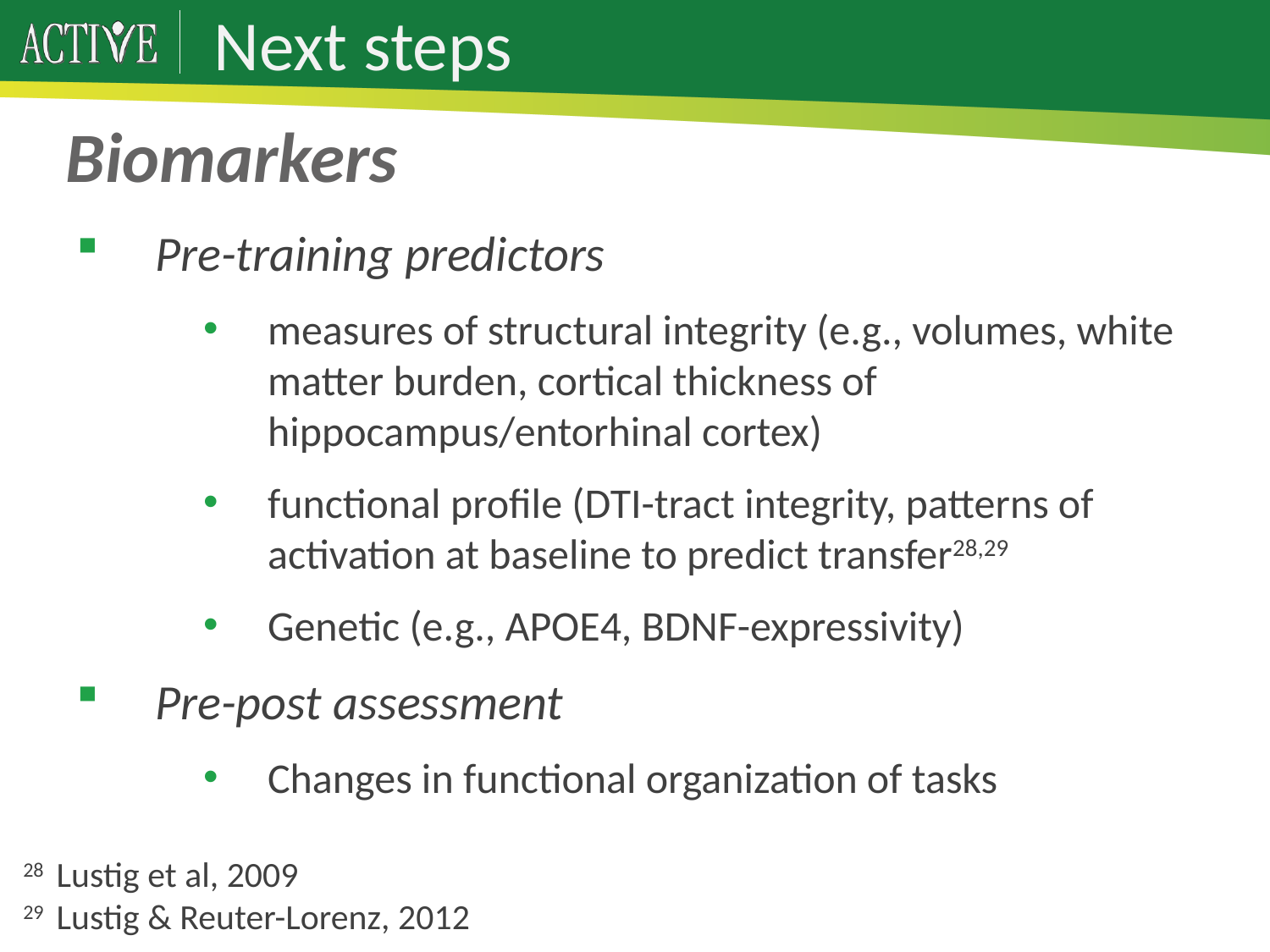

# Next steps
Biomarkers
Pre-training predictors
measures of structural integrity (e.g., volumes, white matter burden, cortical thickness of hippocampus/entorhinal cortex)
functional profile (DTI-tract integrity, patterns of activation at baseline to predict transfer28,29
Genetic (e.g., APOE4, BDNF-expressivity)
Pre-post assessment
Changes in functional organization of tasks
28  Lustig et al, 2009
29  Lustig & Reuter-Lorenz, 2012